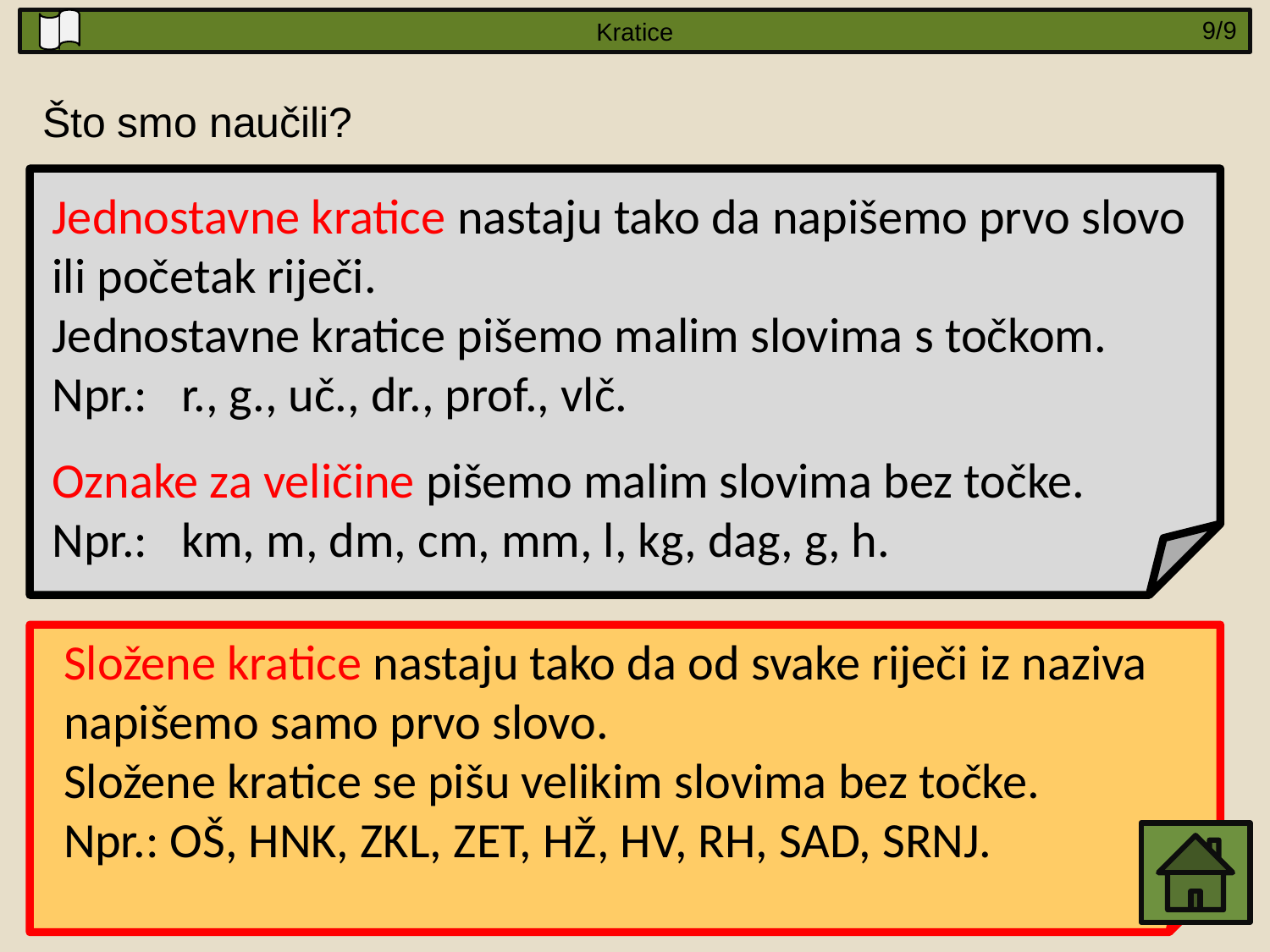

9/9
Kratice

Što smo naučili?

Jednostavne kratice nastaju tako da napišemo prvo slovo
ili početak riječi.
Jednostavne kratice pišemo malim slovima s točkom.
Npr.:   r., g., uč., dr., prof., vlč.
Oznake za veličine pišemo malim slovima bez točke.
Npr.:   km, m, dm, cm, mm, l, kg, dag, g, h.

Složene kratice nastaju tako da od svake riječi iz naziva napišemo samo prvo slovo.
Složene kratice se pišu velikim slovima bez točke.
Npr.: OŠ, HNK, ZKL, ZET, HŽ, HV, RH, SAD, SRNJ.